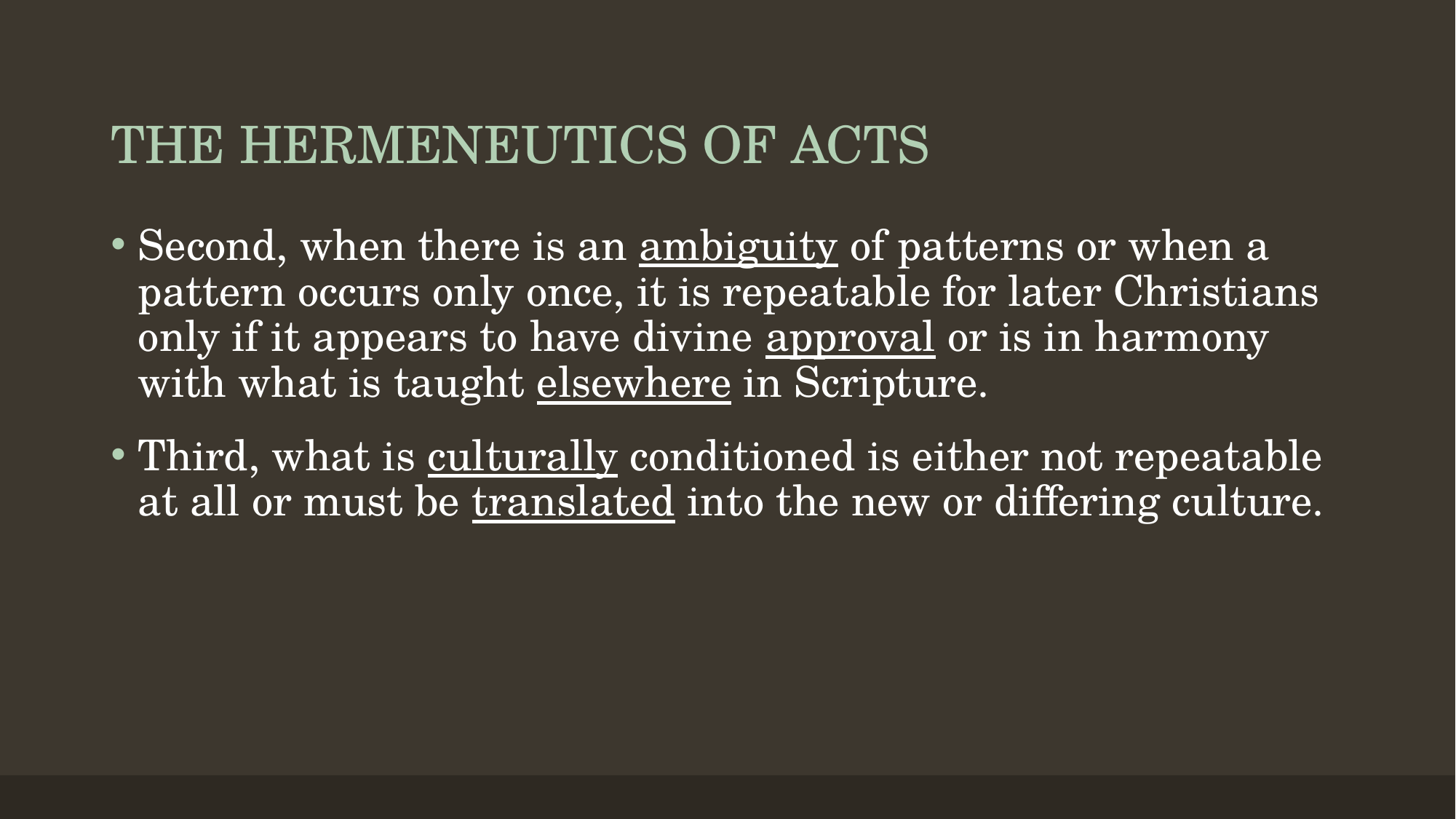

# THE HERMENEUTICS OF ACTS
Second, when there is an ambiguity of patterns or when a pattern occurs only once, it is repeatable for later Christians only if it appears to have divine approval or is in harmony with what is taught elsewhere in Scripture.
Third, what is culturally conditioned is either not repeatable at all or must be translated into the new or differing culture.